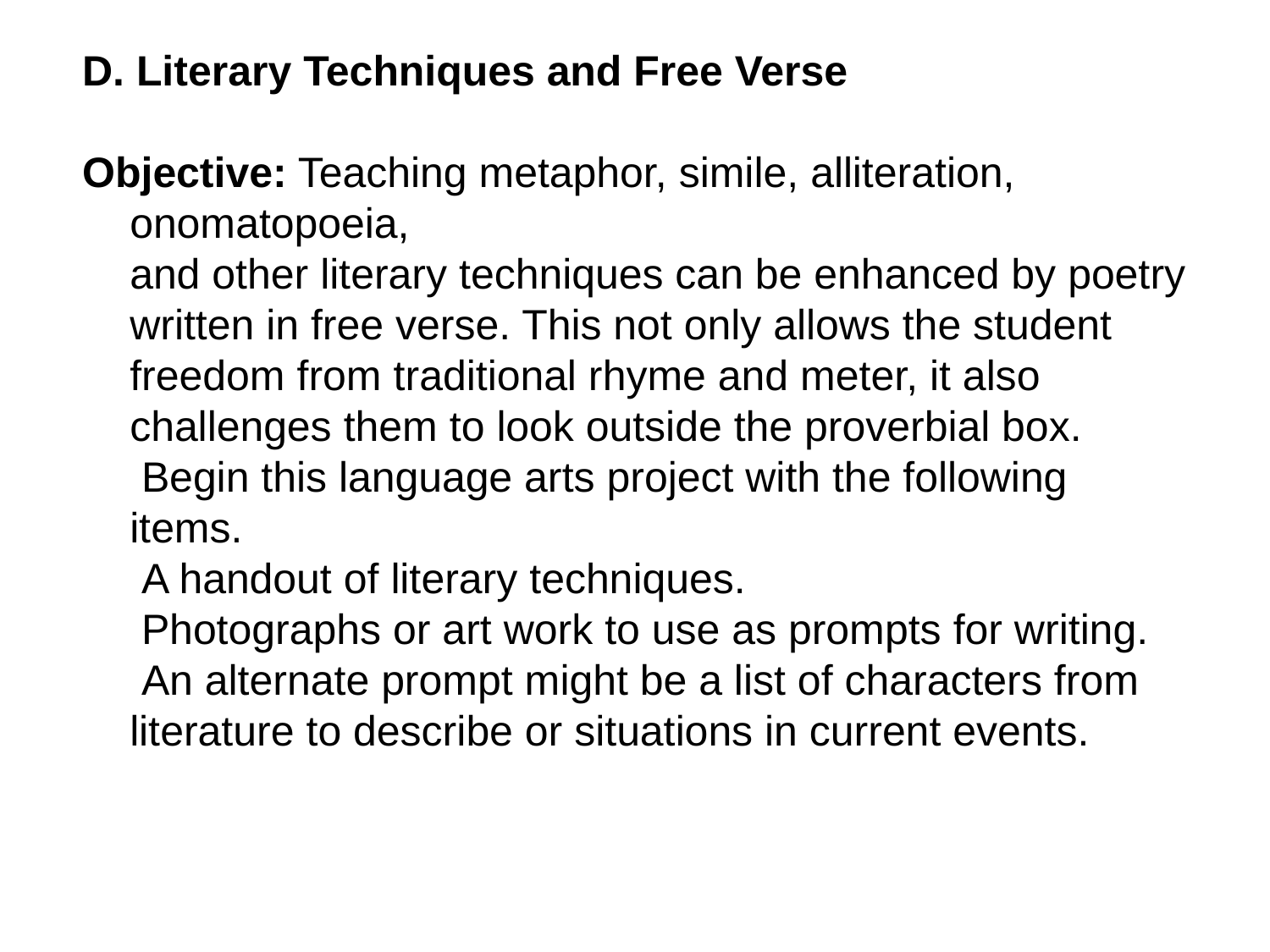

D. Literary Techniques and Free Verse

Objective: Teaching metaphor, simile, alliteration, onomatopoeia,
and other literary techniques can be enhanced by poetry written in free verse. This not only allows the student freedom from traditional rhyme and meter, it also challenges them to look outside the proverbial box.
     Begin this language arts project with the following items.
     A handout of literary techniques.
     Photographs or art work to use as prompts for writing.
     An alternate prompt might be a list of characters from literature to describe or situations in current events.